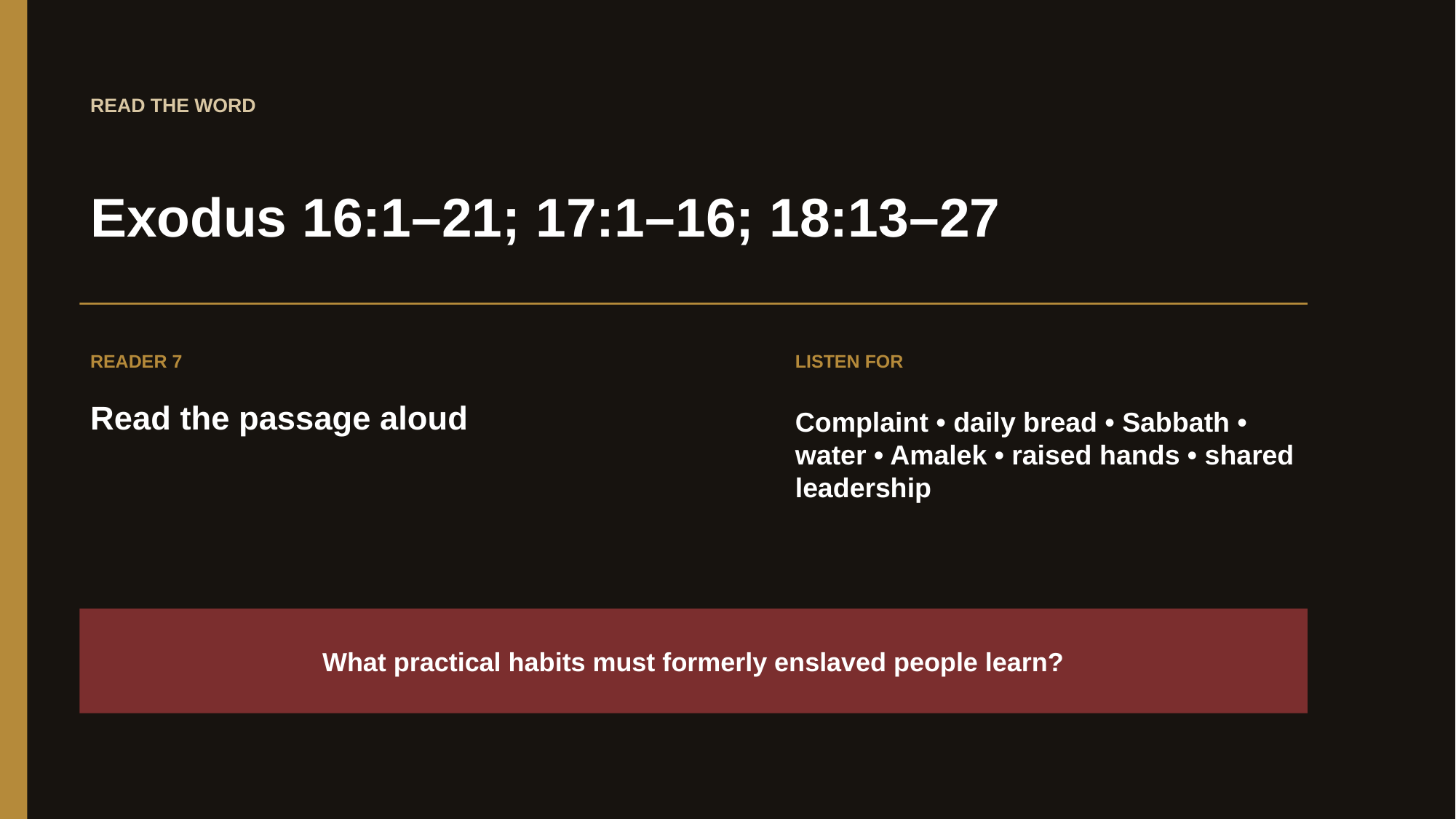

READ THE WORD
Exodus 16:1–21; 17:1–16; 18:13–27

READER 7
LISTEN FOR
Read the passage aloud
Complaint • daily bread • Sabbath • water • Amalek • raised hands • shared leadership

What practical habits must formerly enslaved people learn?